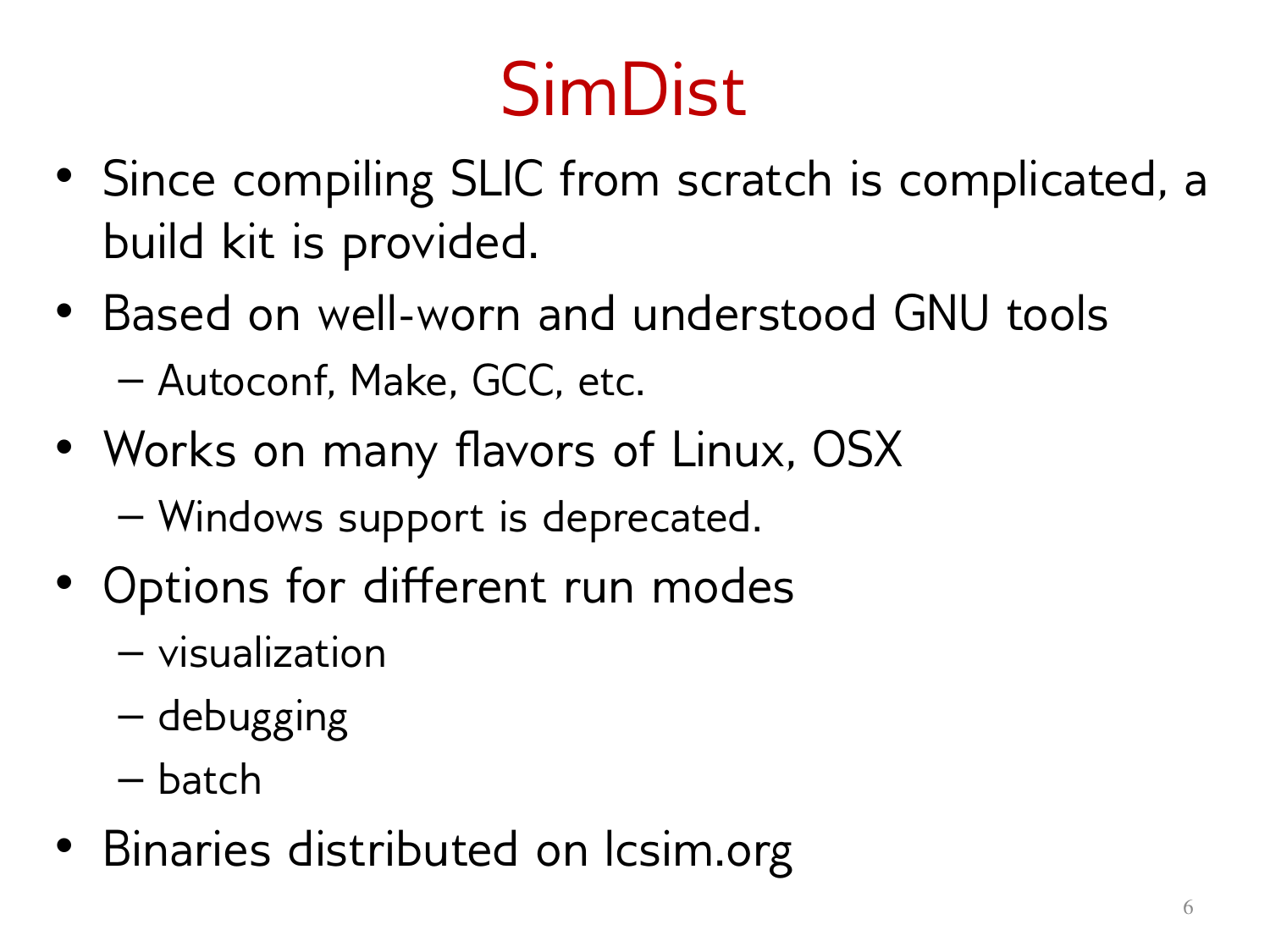

SimDist
Since compiling SLIC from scratch is complicated, a build kit is provided.
Based on well-worn and understood GNU tools
Autoconf, Make, GCC, etc.
Works on many flavors of Linux, OSX
Windows support is deprecated.
Options for different run modes
visualization
debugging
batch
Binaries distributed on lcsim.org

6